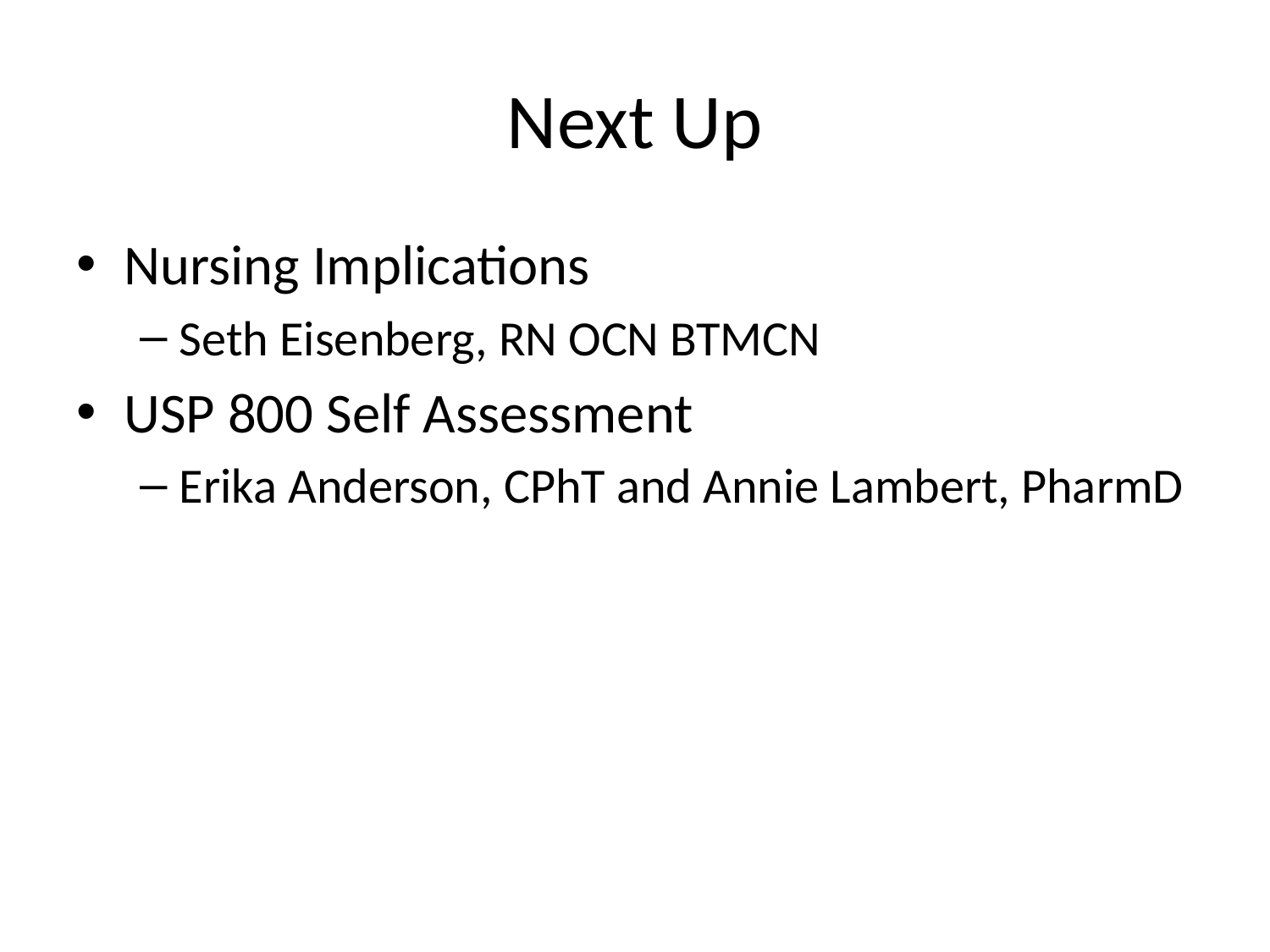

# Next Up
Nursing Implications
Seth Eisenberg, RN OCN BTMCN
USP 800 Self Assessment
Erika Anderson, CPhT and Annie Lambert, PharmD